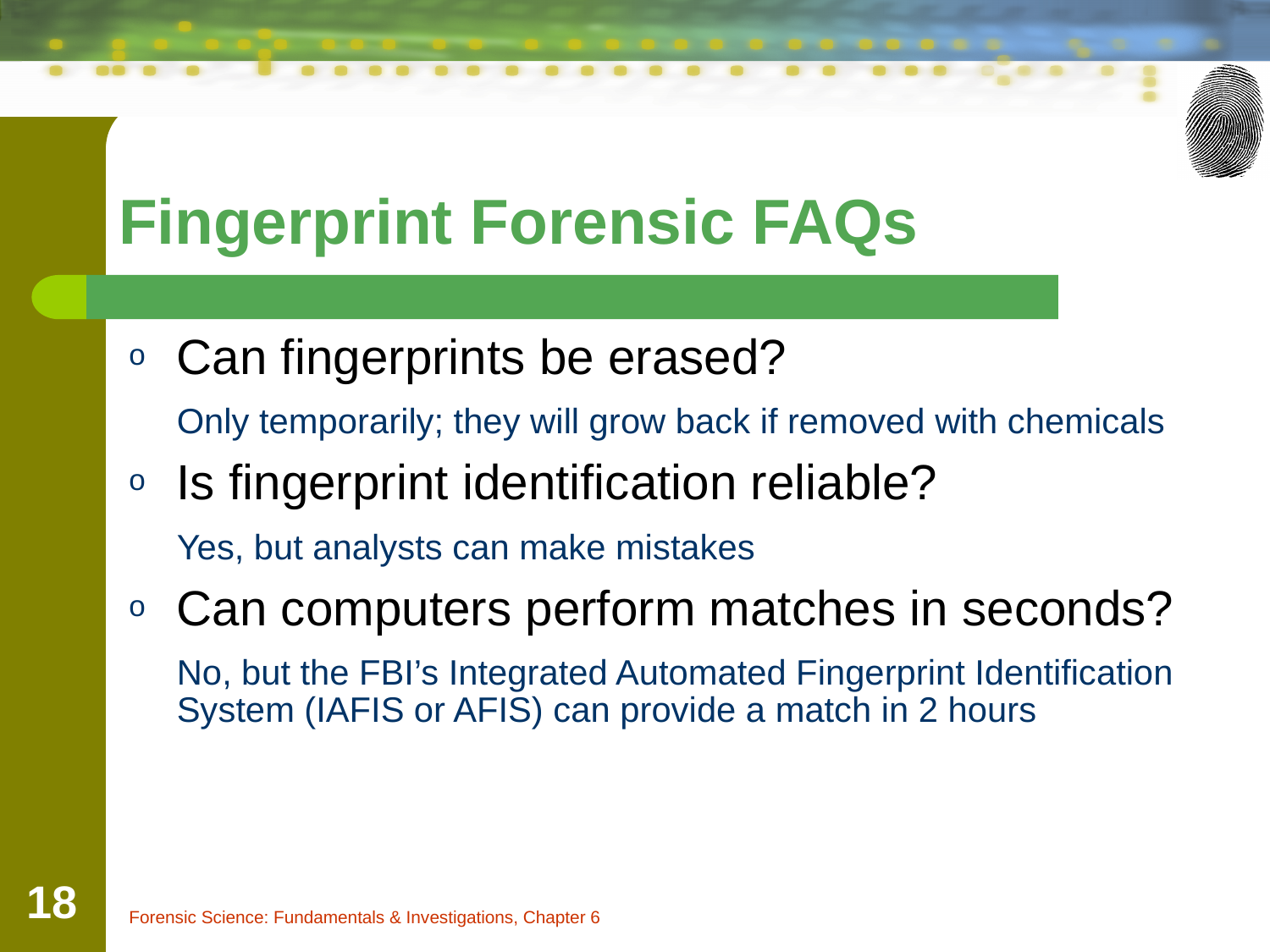

Fingerprint Forensic FAQs
Can fingerprints be erased?
	Only temporarily; they will grow back if removed with chemicals
Is fingerprint identification reliable?
	Yes, but analysts can make mistakes
Can computers perform matches in seconds?
	No, but the FBI’s Integrated Automated Fingerprint Identification System (IAFIS or AFIS) can provide a match in 2 hours
18
Forensic Science: Fundamentals & Investigations, Chapter 6